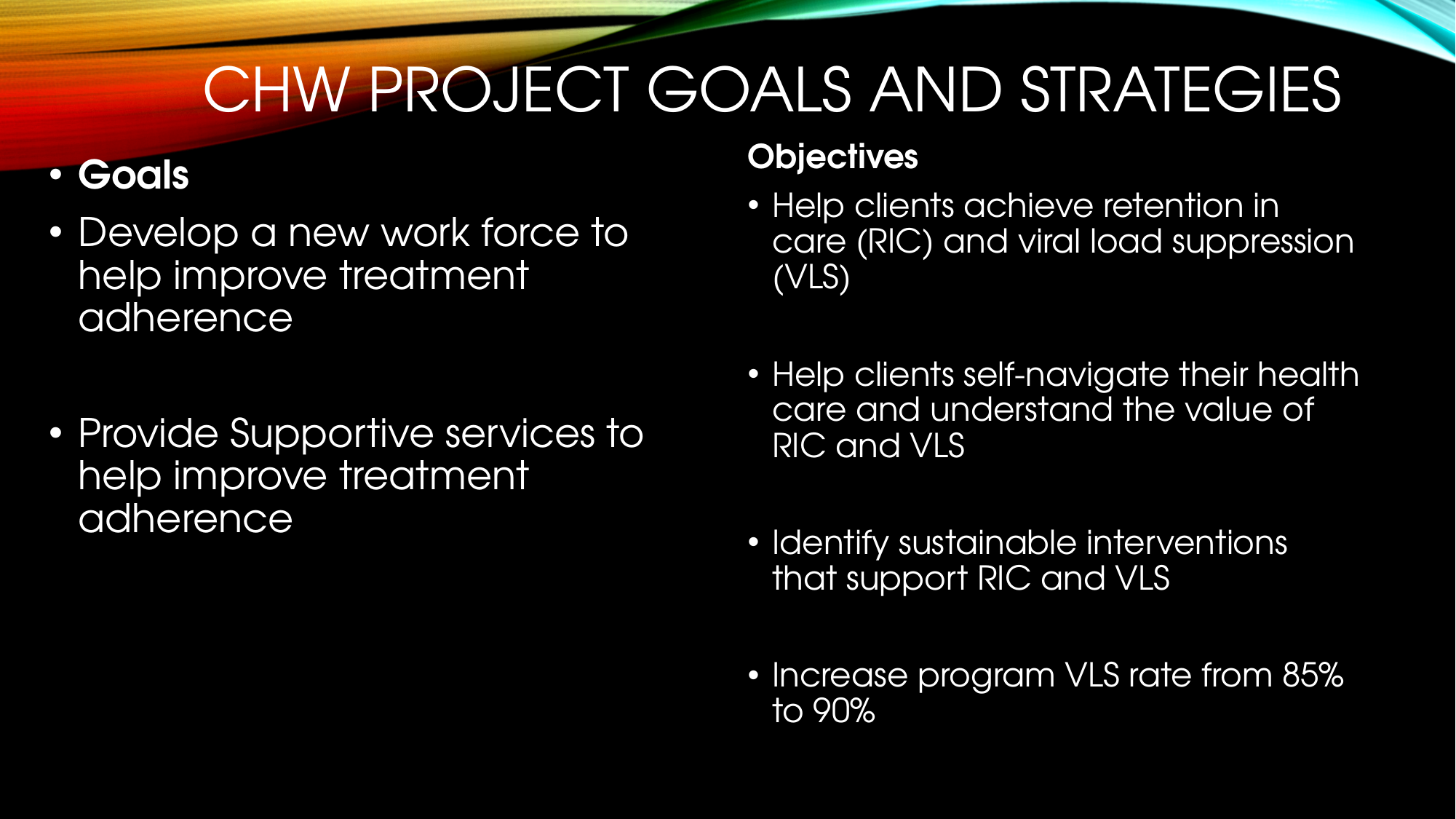

# CHW Project Goals and Strategies
Objectives
Help clients achieve retention in care (RIC) and viral load suppression (VLS)

Help clients self-navigate their health care and understand the value of RIC and VLS

Identify sustainable interventions that support RIC and VLS

Increase program VLS rate from 85% to 90%

Goals
Develop a new work force to help improve treatment adherence

Provide Supportive services to help improve treatment adherence